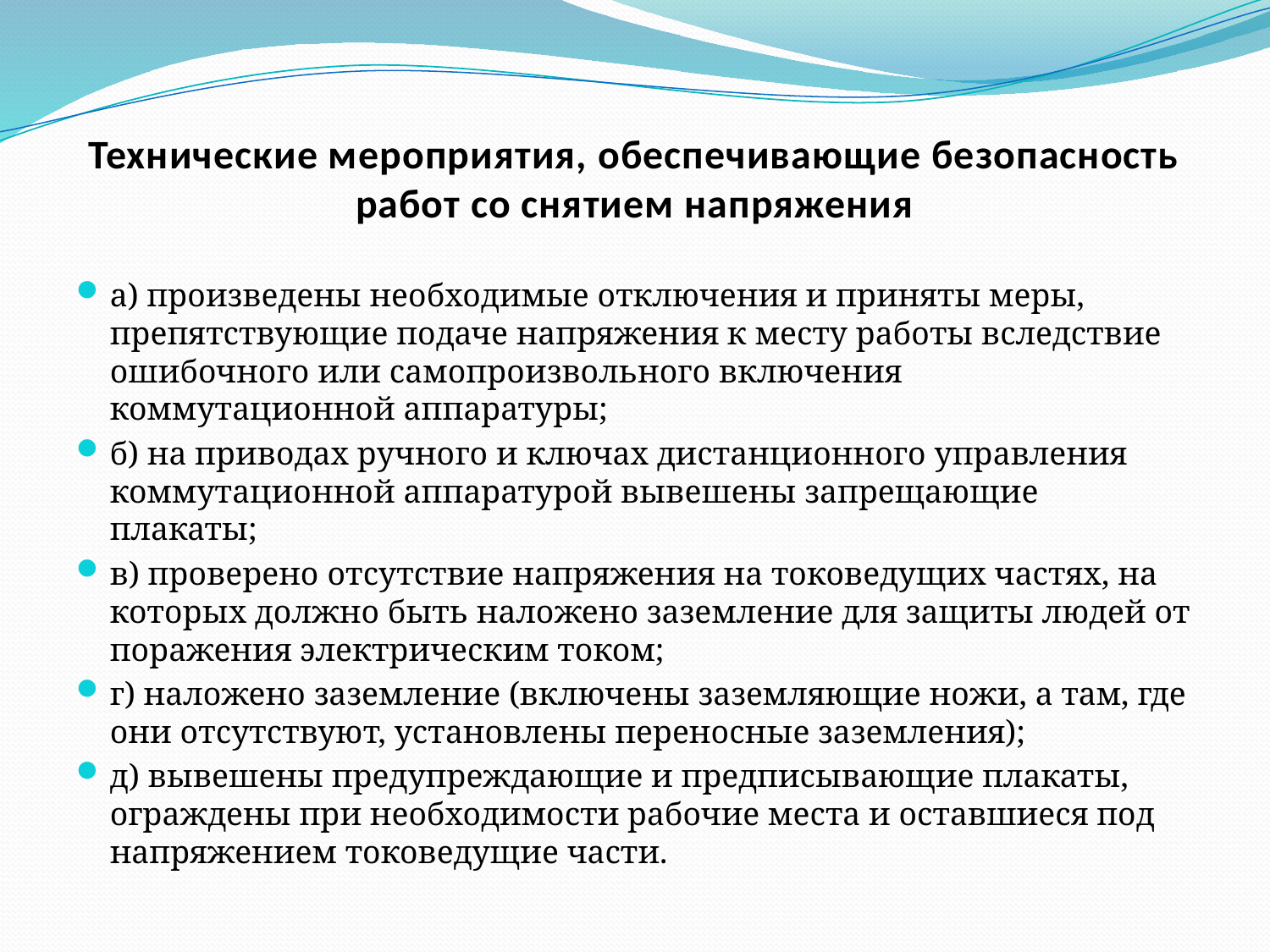

# Технические мероприятия, обеспечивающие безопасность работ со снятием напряжения
а) произведены необходимые отключения и приняты меры, препятствующие подаче напряжения к месту работы вследствие ошибочного или самопроизвольного включения коммутационной аппаратуры;
б) на приводах ручного и ключах дистанционного управления коммутационной аппаратурой вывешены запрещающие плакаты;
в) проверено отсутствие напряжения на токоведущих частях, на которых должно быть наложено заземление для защиты людей от поражения электрическим током;
г) наложено заземление (включены заземляющие ножи, а там, где они отсутствуют, установлены переносные заземления);
д) вывешены предупреждающие и предписывающие плакаты, ограждены при необходимости рабочие места и оставшиеся под напряжением токоведущие части.